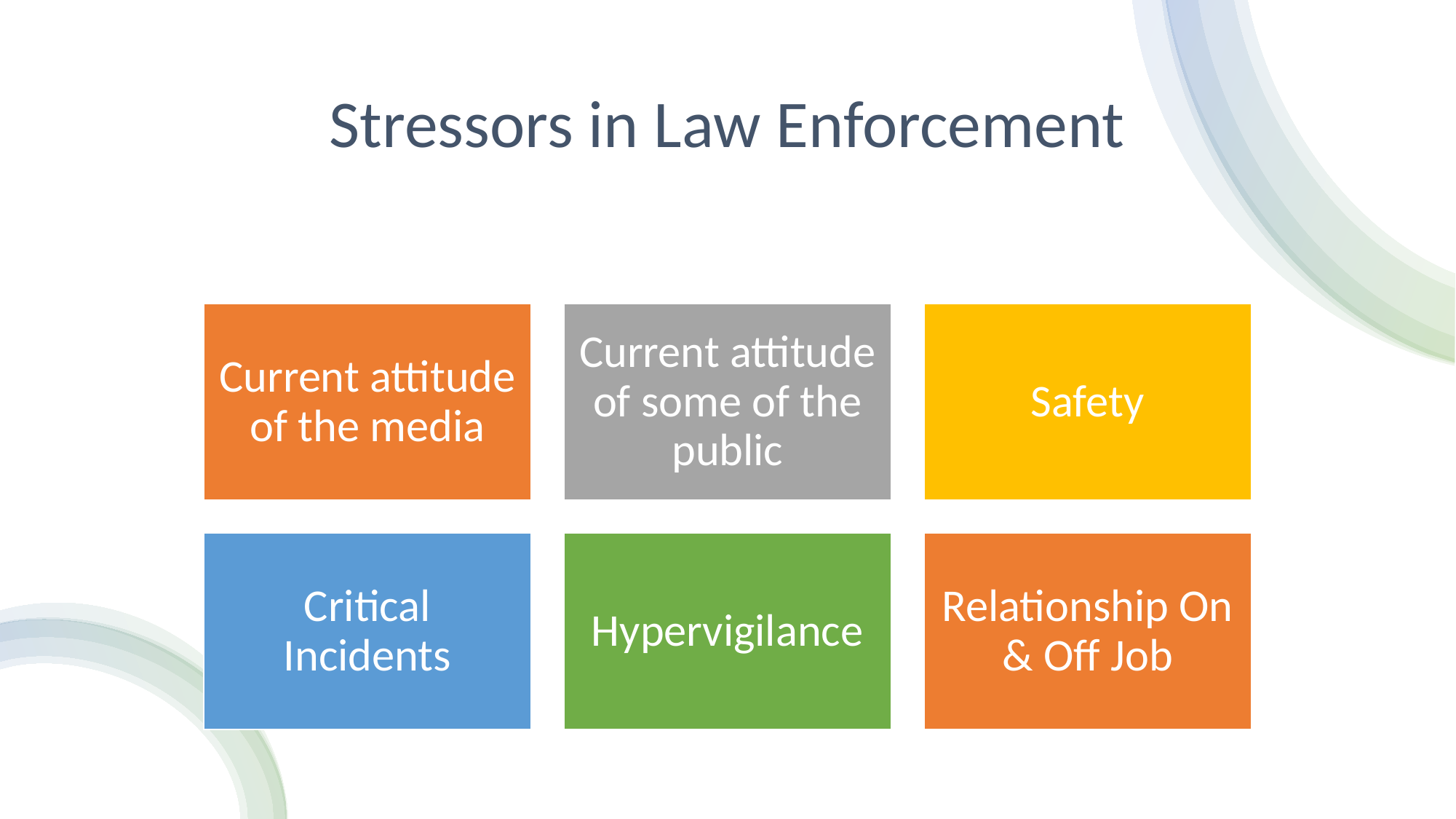

# Stressors in Law Enforcement
Current attitude of the media
Current attitude of some of the public
Safety
Critical Incidents
Hypervigilance
Relationship On & Off Job